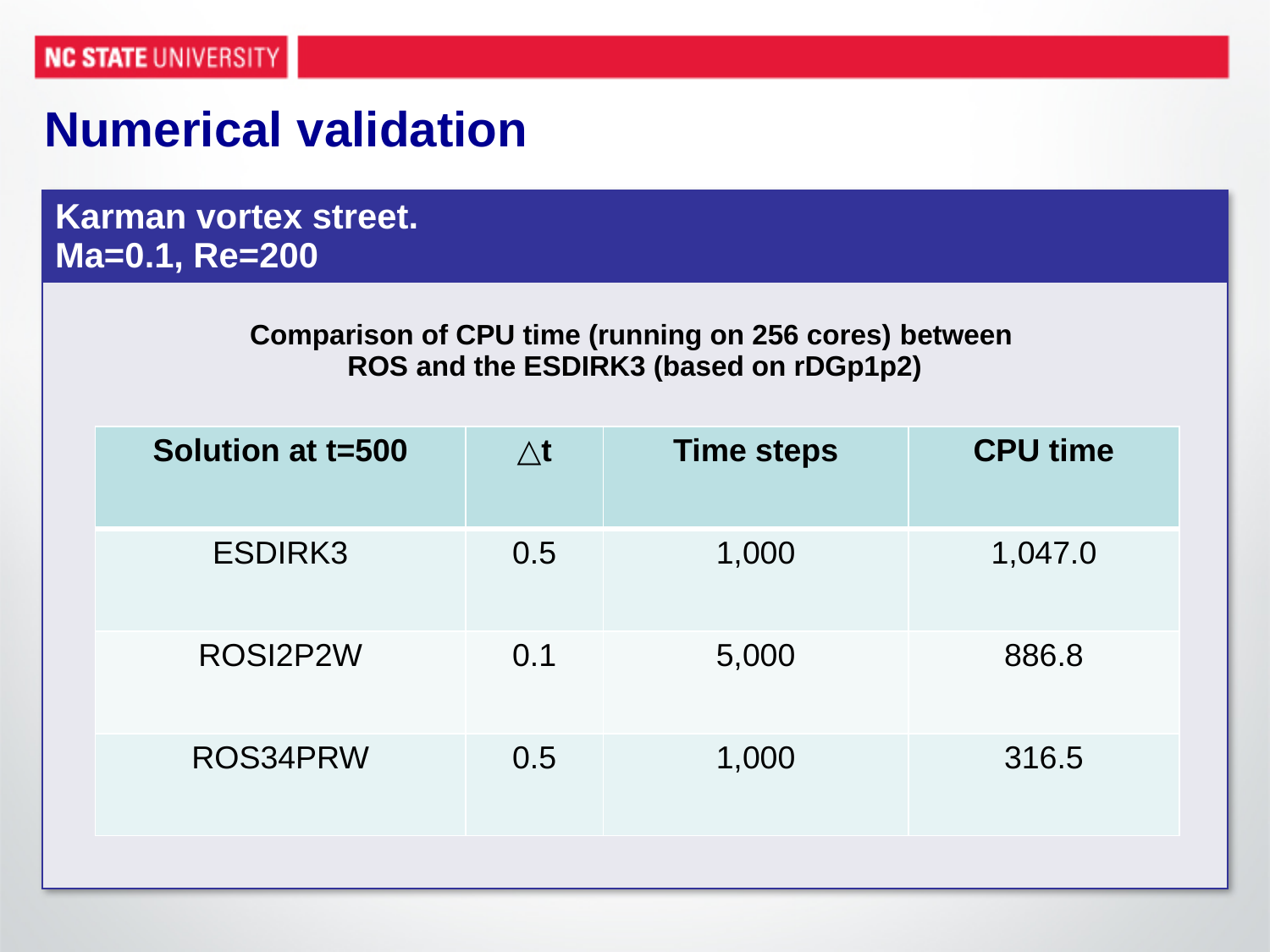

# Numerical validation
| Karman vortex street. Ma=0.1, Re=200 |
| --- |
| Comparison of CPU time (running on 256 cores) between ROS and the ESDIRK3 (based on rDGp1p2) |
| Solution at t=500 | △t | Time steps | CPU time |
| --- | --- | --- | --- |
| ESDIRK3 | 0.5 | 1,000 | 1,047.0 |
| ROSI2P2W | 0.1 | 5,000 | 886.8 |
| ROS34PRW | 0.5 | 1,000 | 316.5 |